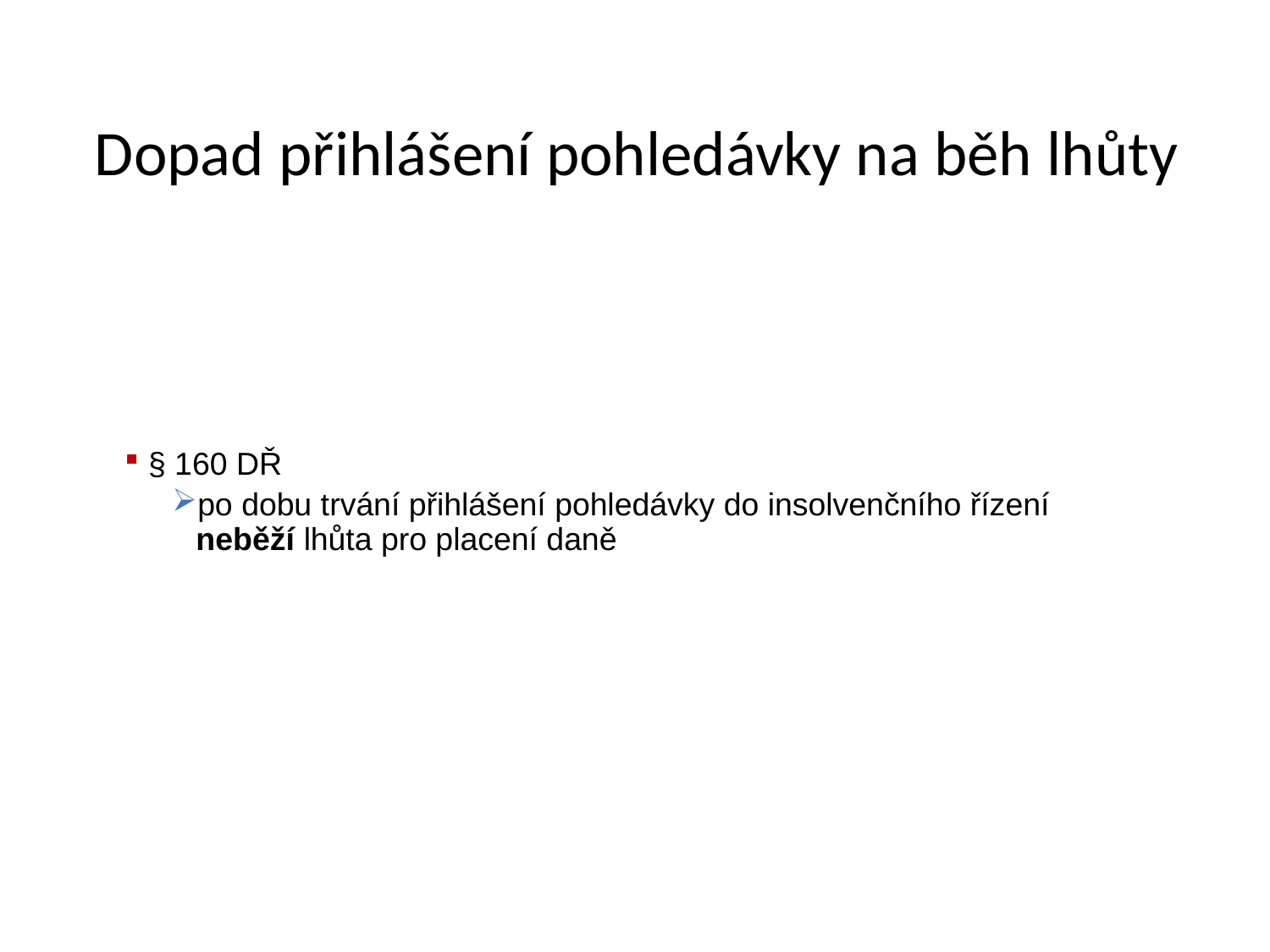

# Dopad přihlášení pohledávky na běh lhůty

§ 160 DŘ
po dobu trvání přihlášení pohledávky do insolvenčního řízení neběží lhůta pro placení daně